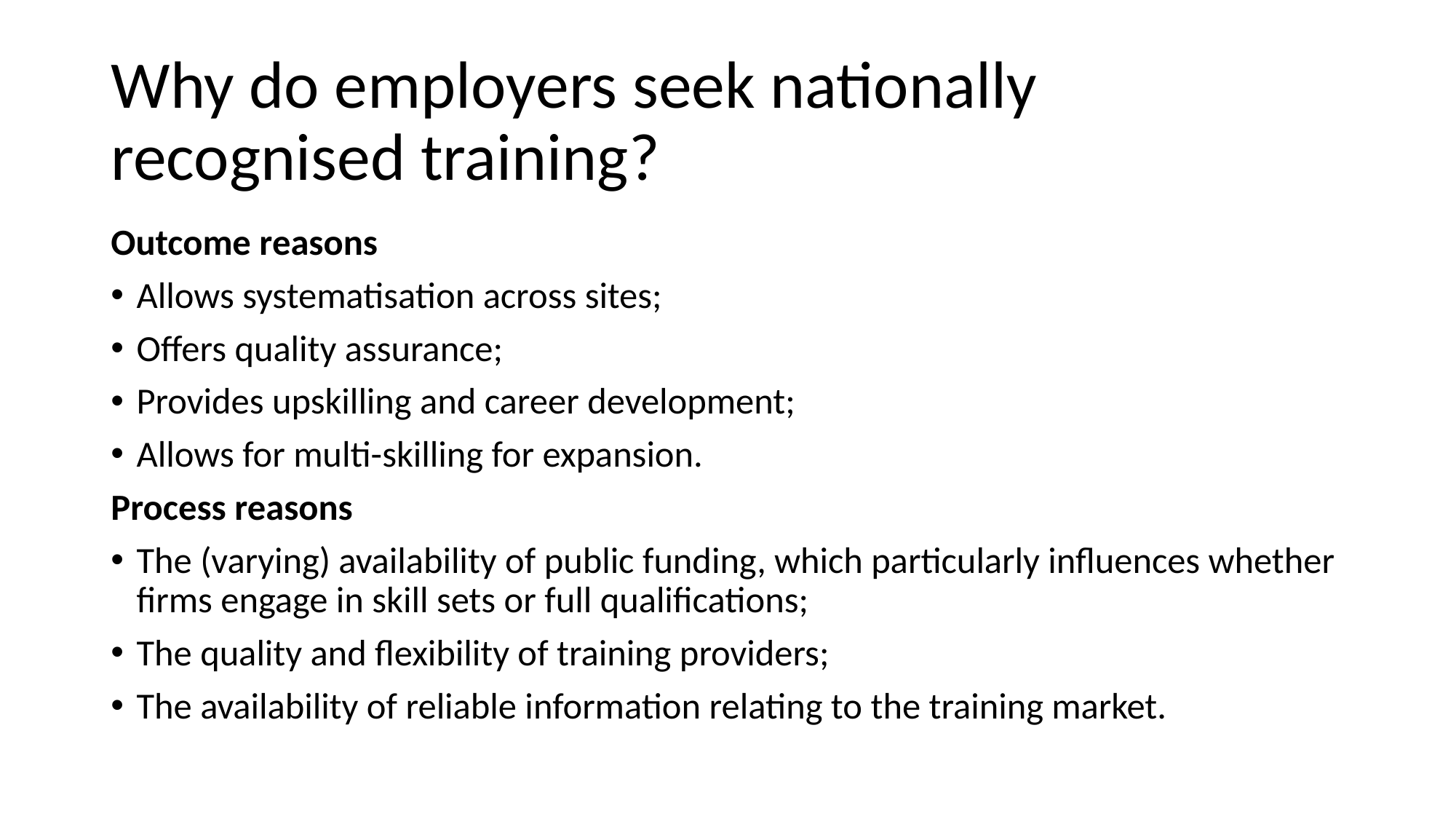

# Why do employers seek nationally recognised training?
Outcome reasons
Allows systematisation across sites;
Offers quality assurance;
Provides upskilling and career development;
Allows for multi-skilling for expansion.
Process reasons
The (varying) availability of public funding, which particularly influences whether firms engage in skill sets or full qualifications;
The quality and flexibility of training providers;
The availability of reliable information relating to the training market.